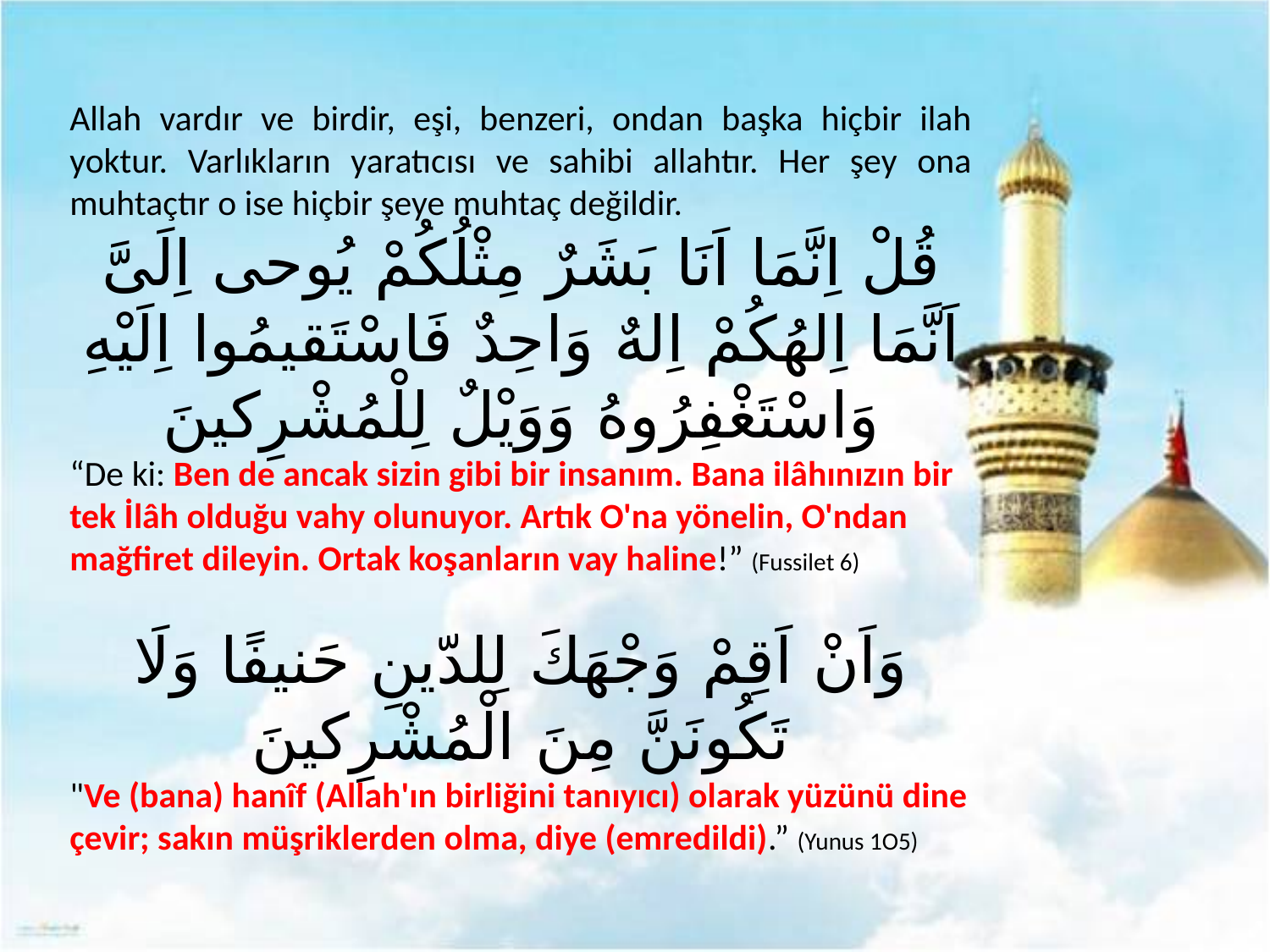

Allah vardır ve birdir, eşi, benzeri, ondan başka hiçbir ilah yoktur. Varlıkların yaratıcısı ve sahibi allahtır. Her şey ona muhtaçtır o ise hiçbir şeye muhtaç değildir.
قُلْ اِنَّمَا اَنَا بَشَرٌ مِثْلُكُمْ يُوحى اِلَىَّ اَنَّمَا اِلهُكُمْ اِلهٌ وَاحِدٌ فَاسْتَقيمُوا اِلَيْهِ وَاسْتَغْفِرُوهُ وَوَيْلٌ لِلْمُشْرِكينَ
“De ki: Ben de ancak sizin gibi bir insanım. Bana ilâhınızın bir tek İlâh olduğu vahy olunuyor. Artık O'na yönelin, O'ndan mağfiret dileyin. Ortak koşanların vay haline!” (Fussilet 6)

وَاَنْ اَقِمْ وَجْهَكَ لِلدّينِ حَنيفًا وَلَا تَكُونَنَّ مِنَ الْمُشْرِكينَ
"Ve (bana) hanîf (Allah'ın birliğini tanıyıcı) olarak yüzünü dine çevir; sakın müşriklerden olma, diye (emredildi).” (Yunus 1O5)